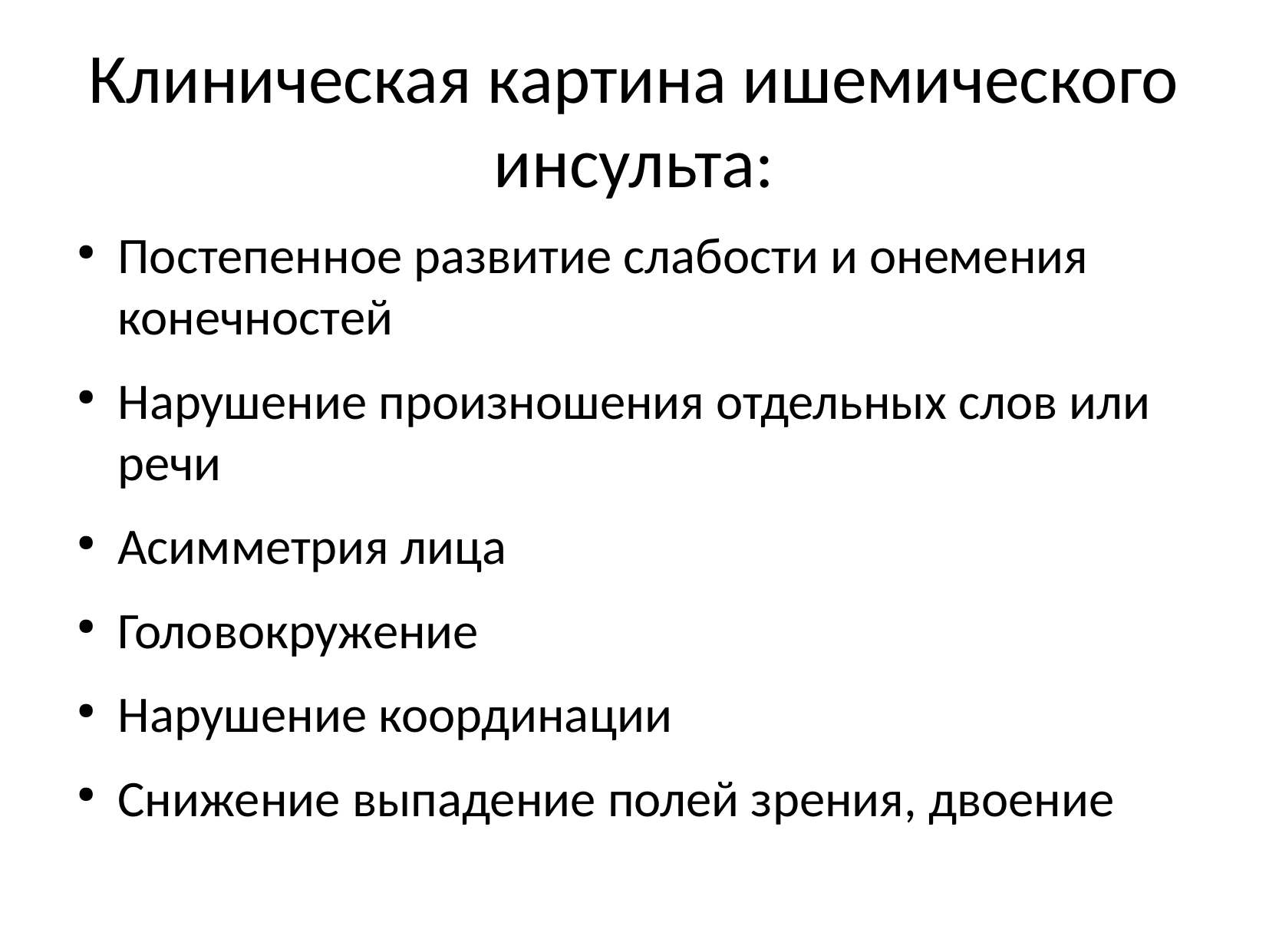

# Клиническая картина ишемического инсульта:
Постепенное развитие слабости и онемения конечностей
Нарушение произношения отдельных слов или речи
Асимметрия лица
Головокружение
Нарушение координации
Снижение выпадение полей зрения, двоение